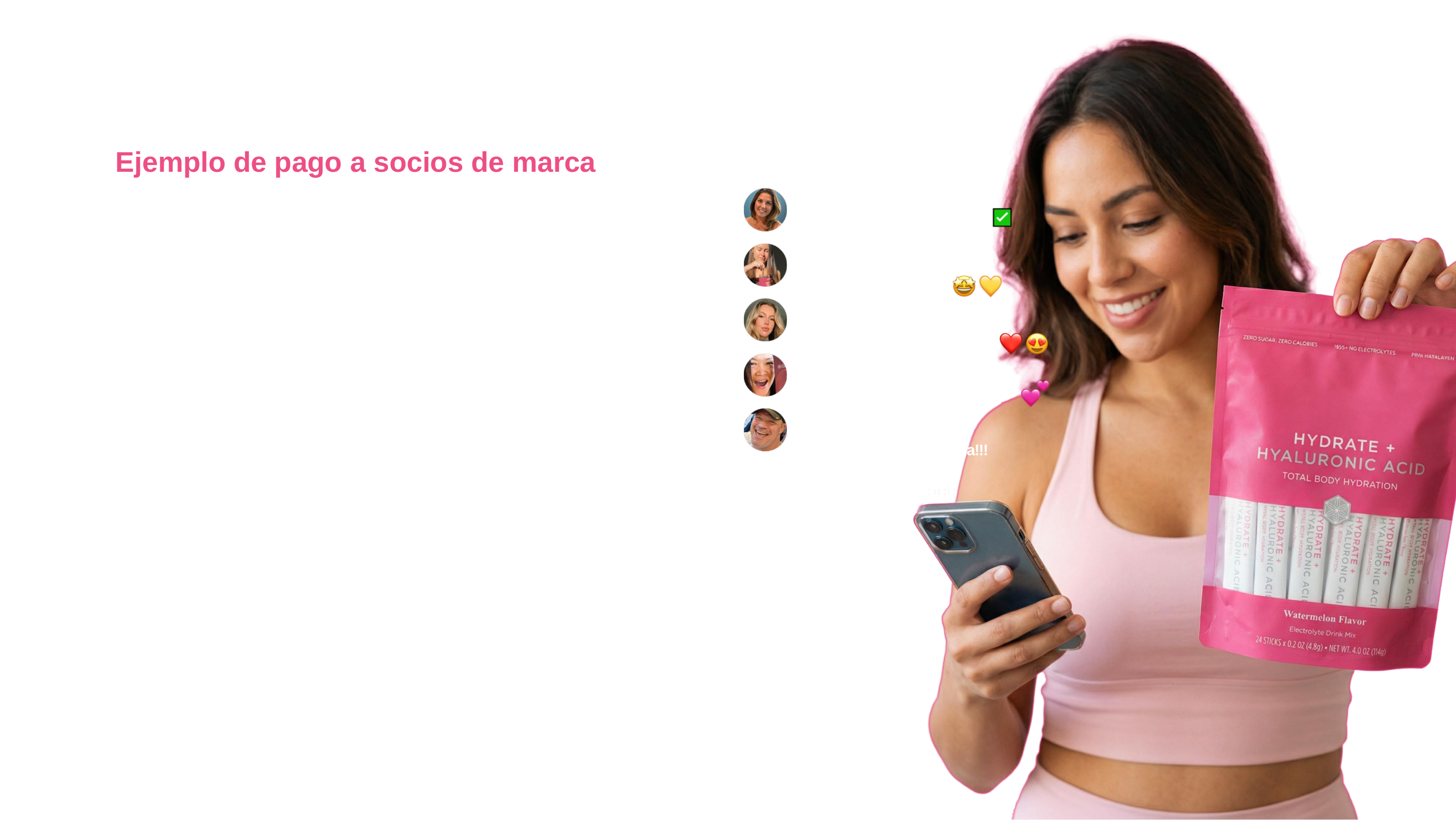

Ejemplo de pago a socios de marca

Laura
Acabo de hacer el pedido a través de su enlace.

María
¡Esto está buenísimo!

Ana Johnson
¡Me encanta este producto!

Camila
¡Realmente noto la diferencia!

Ryan Carter
¡¡¡Lo compré para mi novia!!!

Cómo ganar
tus primeros $100

HIDRATACIÓN + ÁCIDO HIALURÓNICO
x1 US$35 / CA$39

Comentario...

VENDE 1 Y GANA US$7 | CA$7.80
(20% de comisión)
*Resultados no típicos. Solo con fines ilustrativos. Las cantidades aquí mostradas reflejan las ganancias disponibles suponiendo que se cumplan todas las condiciones y no son proyecciones ni garantías. Isagenix no garantiza ningún nivel de éxito ni cantidad de ganancias. En los primeros seis meses de 2024, los Socios de Marca ganaron un promedio de $212 mensuales en comisiones por ventas de productos. Visite IsagenixEarnings.com para obtener información sobre las ganancias de los Asociados de Isagenix.